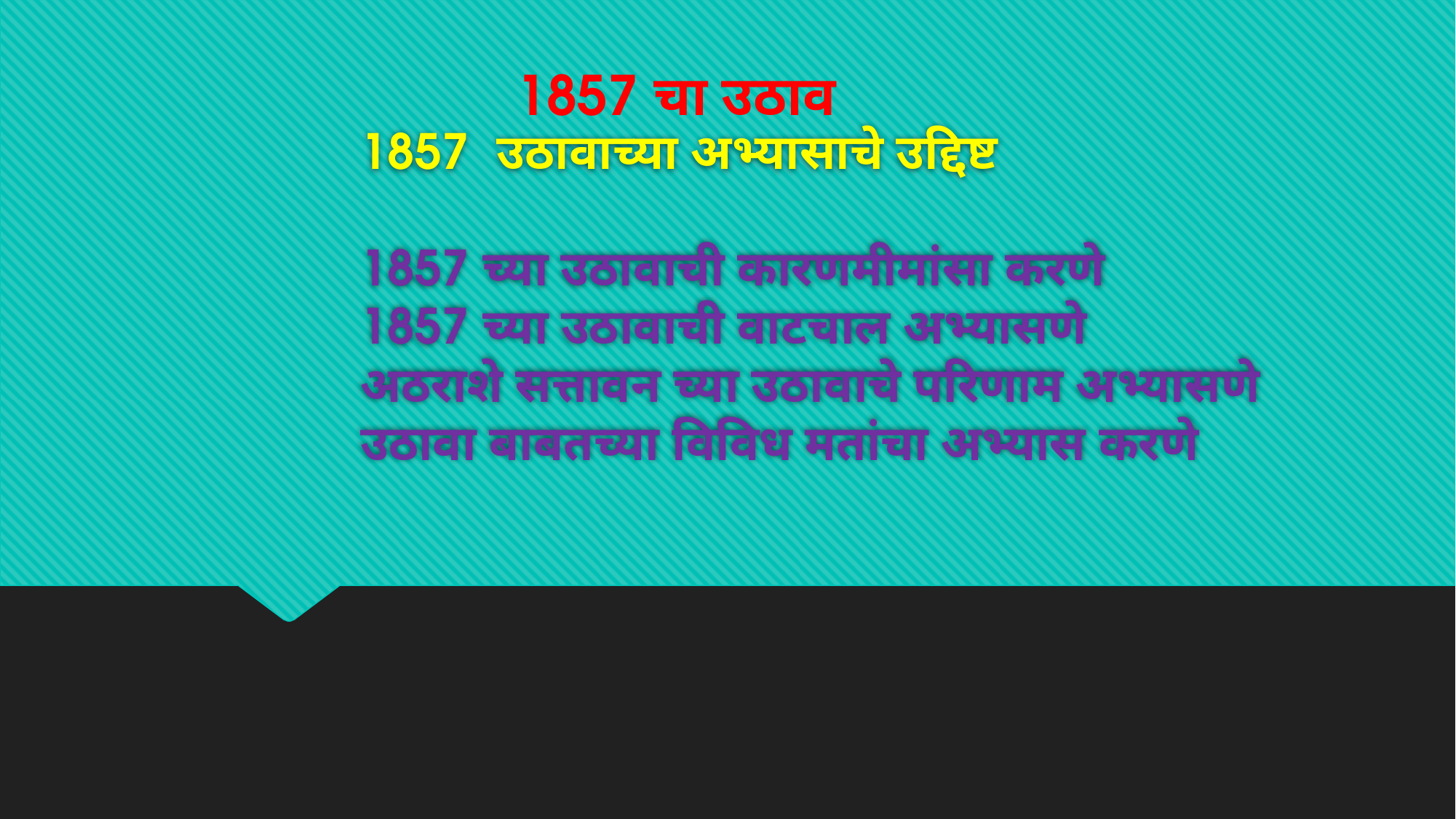

1857 चा उठाव
# 1857  उठावाच्या अभ्यासाचे उद्दिष्ट 1857 च्या उठावाची कारणमीमांसा करणे 1857 च्या उठावाची वाटचाल अभ्यासणे अठराशे सत्तावन च्या उठावाचे परिणाम अभ्यासणे उठावा बाबतच्या विविध मतांचा अभ्यास करणे